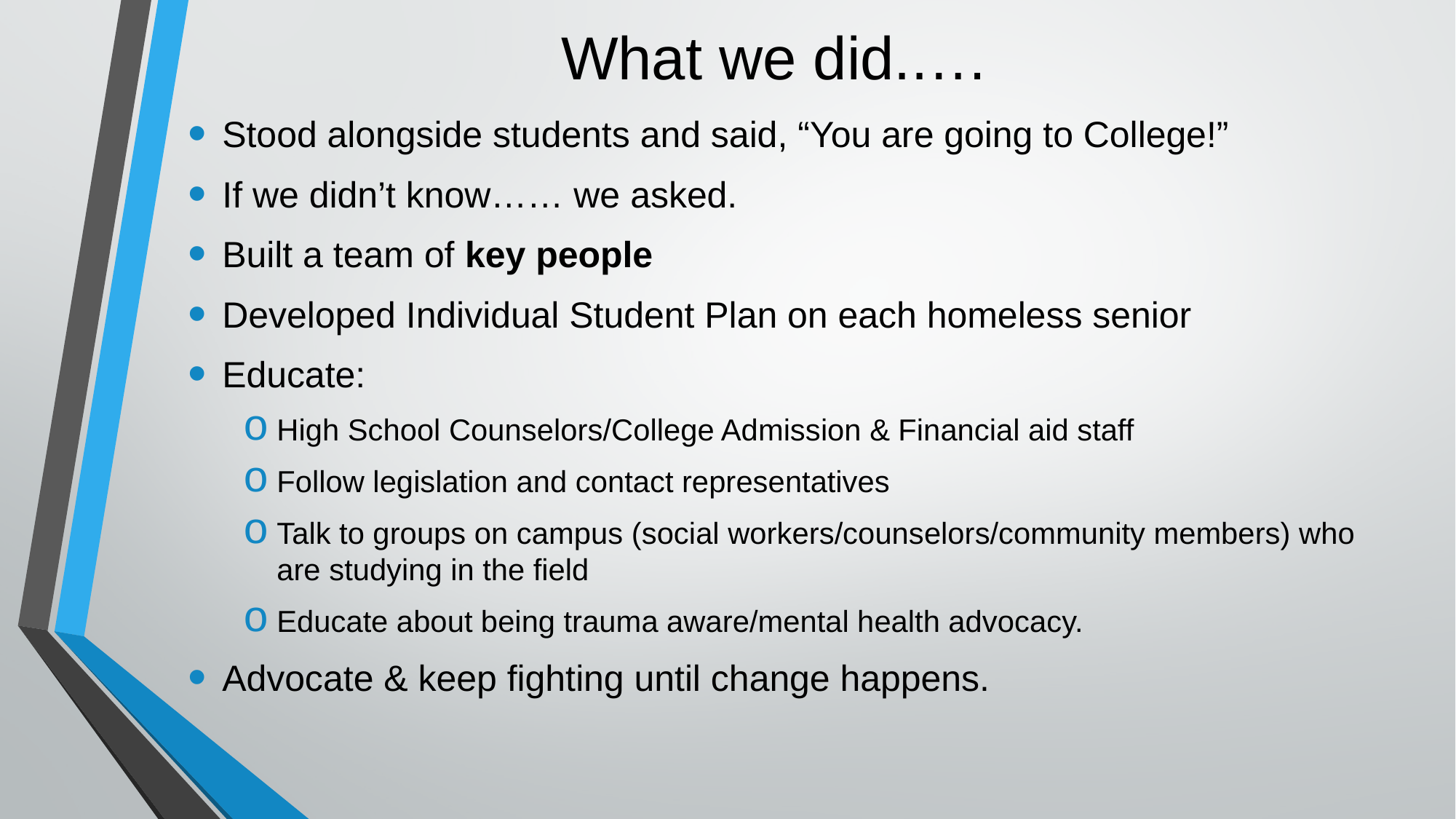

# What we did..…
Stood alongside students and said, “You are going to College!”
If we didn’t know…… we asked.
Built a team of key people
Developed Individual Student Plan on each homeless senior
Educate:
High School Counselors/College Admission & Financial aid staff
Follow legislation and contact representatives
Talk to groups on campus (social workers/counselors/community members) who are studying in the field
Educate about being trauma aware/mental health advocacy.
Advocate & keep fighting until change happens.